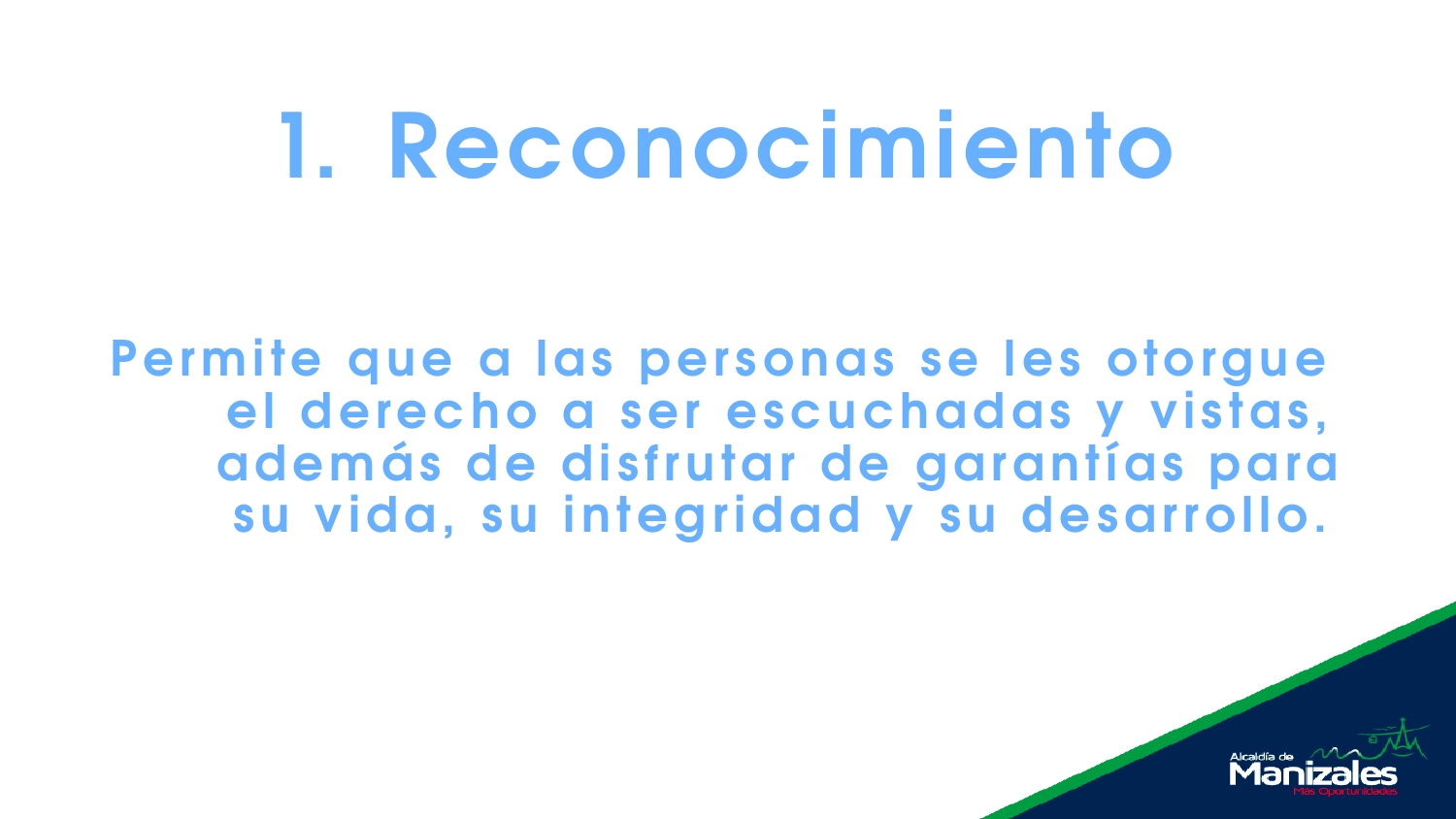

Reconocimiento

Permite que a las personas se les otorgue el derecho a ser escuchadas y vistas, además de disfrutar de garantías para su vida, su integridad y su desarrollo.